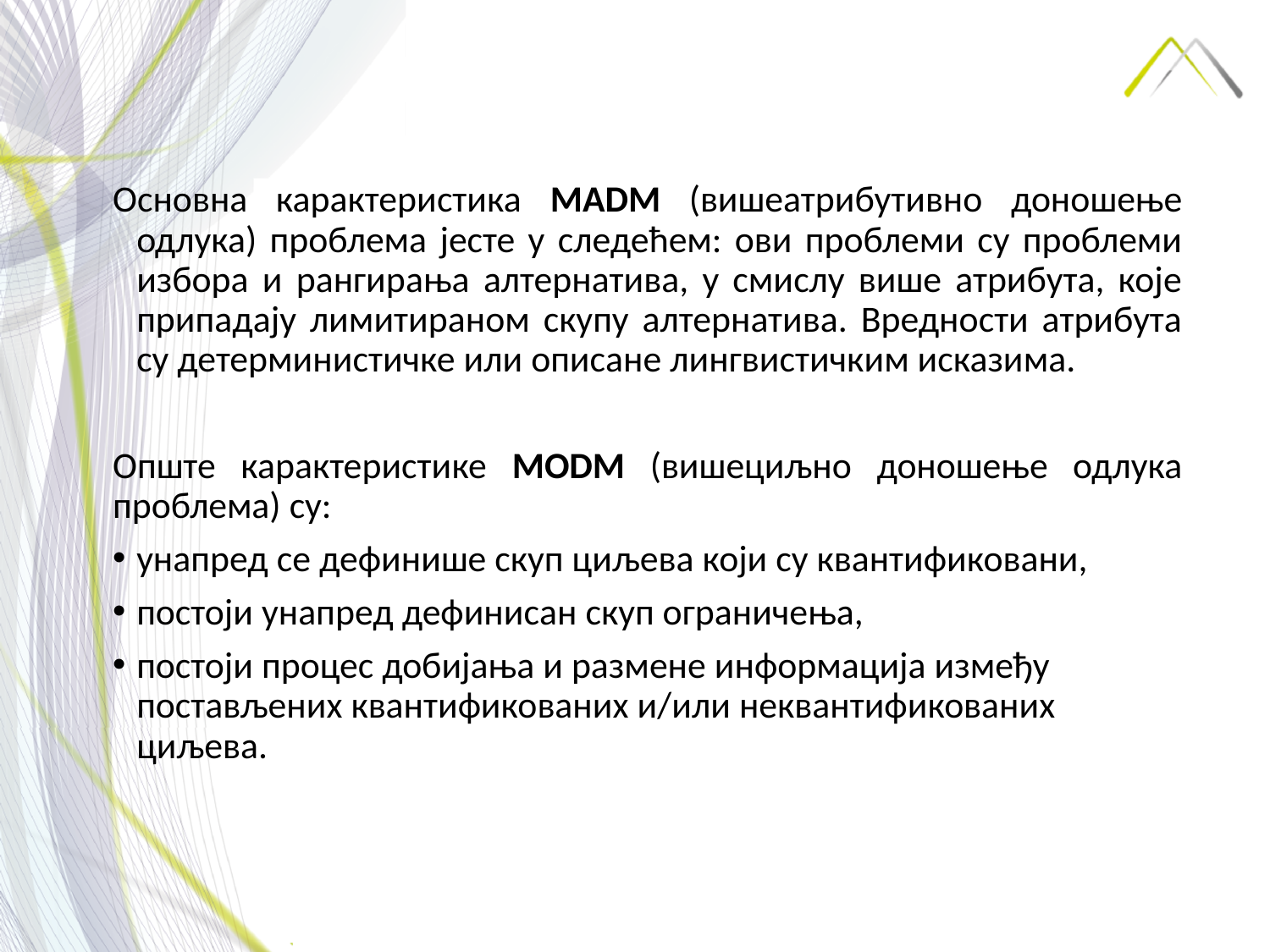

Основна карактеристика MADM (вишеатрибутивно доношење одлука) проблема јесте у следећем: ови проблеми су проблеми избора и рангирања алтернатива, у смислу више атрибута, које припадају лимитираном скупу алтернатива. Вредности атрибута су детерминистичке или описане лингвистичким исказима.

Опште карактеристике MODM (вишециљно доношење одлука проблема) су:
унапред се дефинише скуп циљева који су квантификовани,
постоји унапред дефинисан скуп ограничења,
постоји процес добијања и размене информација између постављених квантификованих и/или неквантификованих циљева.